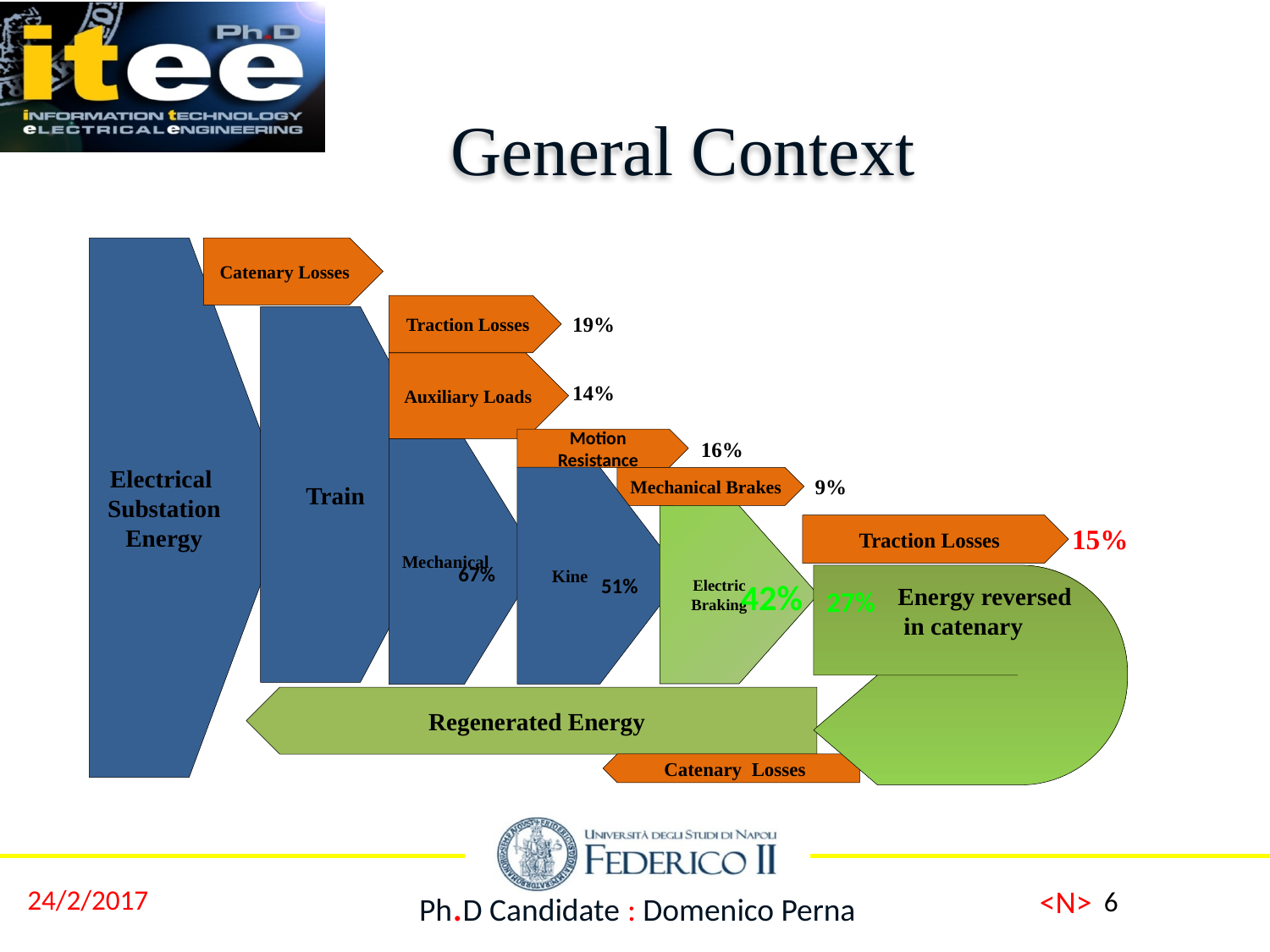

General Context
Electrical
Substation
Energy
Catenary Losses
Traction Losses
19%
Train
Auxiliary Loads
14%
Motion
Resistance
16%
Mechanical
Kinetic
51%
Mechanical Brakes
9%
Electric
Braking
Traction Losses
15%
67%

Energy reversed
 in catenary
27%
42%
Regenerated Energy
Catenary  Losses
6